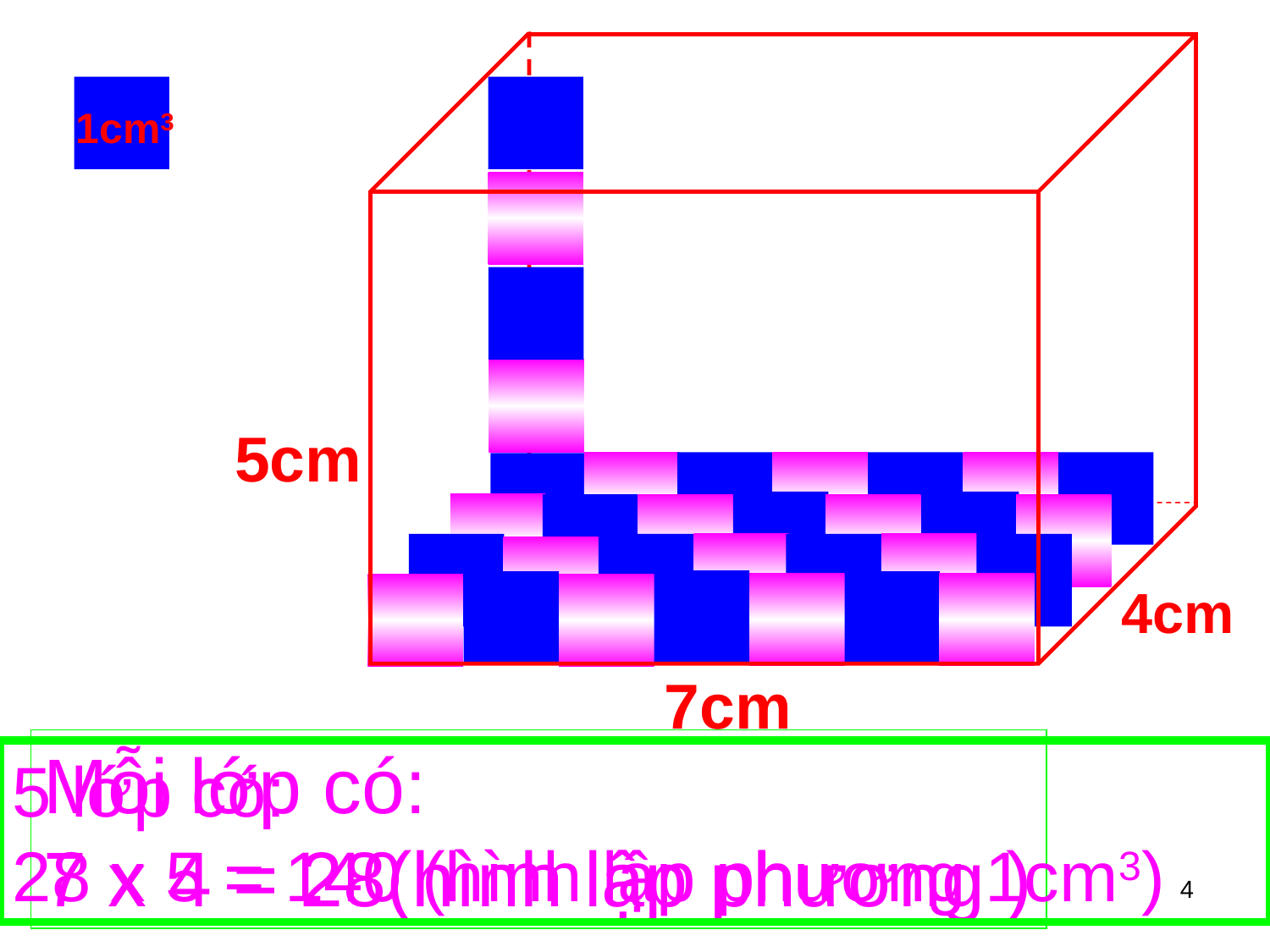

1cm3

5cm

4cm

7cm
Mỗi lớp có:
7 x 4 = 28(hình lập phương )
5 lớp có:
28 x 5 = 140 (hình lập phương 1cm3)
4